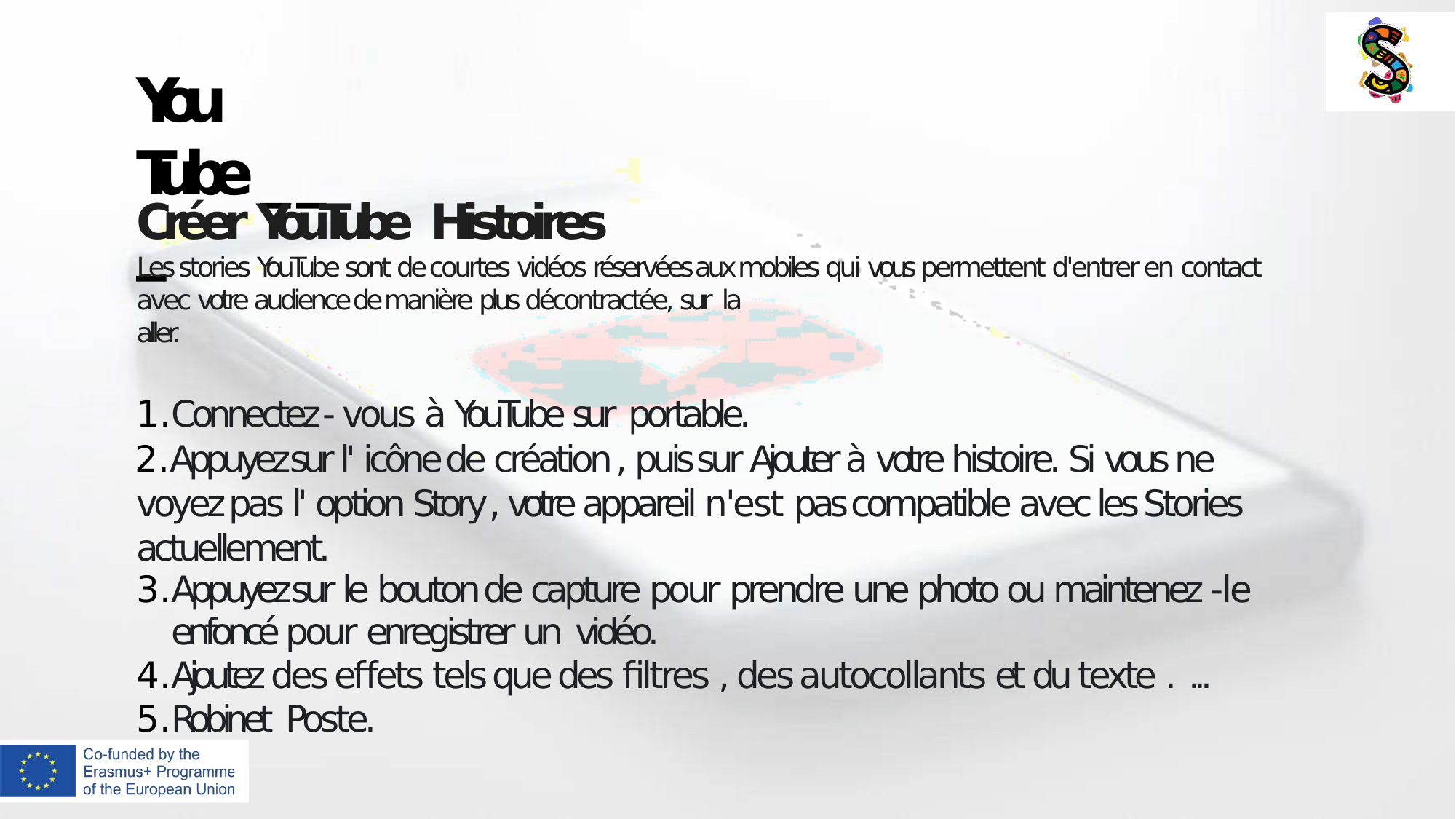

# You Tube _ _ _
Créer YouTube Histoires
Les stories YouTube sont de courtes vidéos réservées aux mobiles qui vous permettent d'entrer en contact avec votre audience de manière plus décontractée, sur la
aller.

Connectez - vous à YouTube sur portable.
Appuyez sur l' icône de création , puis sur Ajouter à votre histoire. Si vous ne voyez pas l' option Story , votre appareil n'est pas compatible avec les Stories actuellement.
Appuyez sur le bouton de capture pour prendre une photo ou maintenez -le enfoncé pour enregistrer un vidéo.
Ajoutez des effets tels que des filtres , des autocollants et du texte . ...
Robinet Poste.